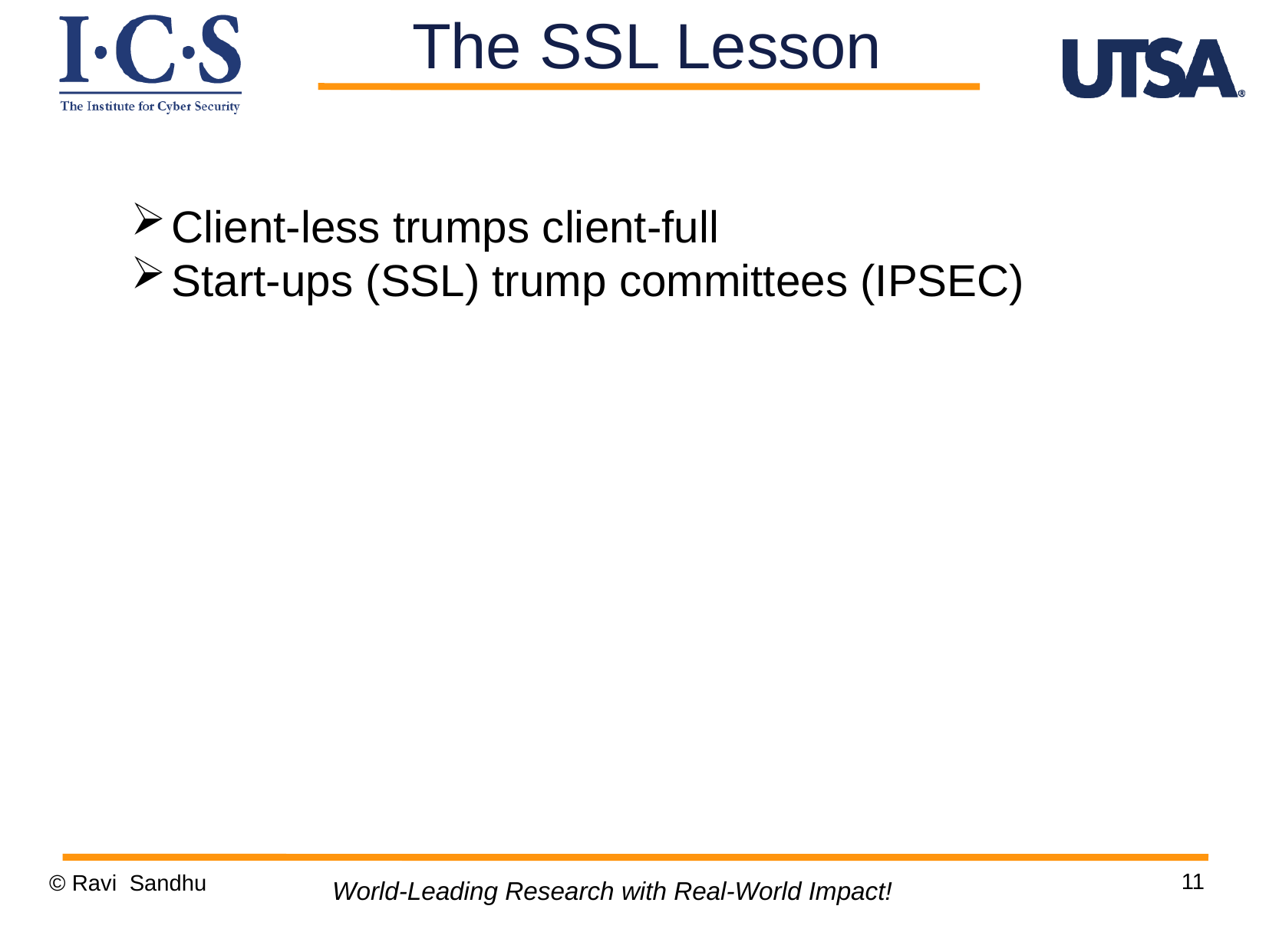

The SSL Lesson
Client-less trumps client-full
Start-ups (SSL) trump committees (IPSEC)

11
© Ravi  Sandhu
World-Leading Research with Real-World Impact!